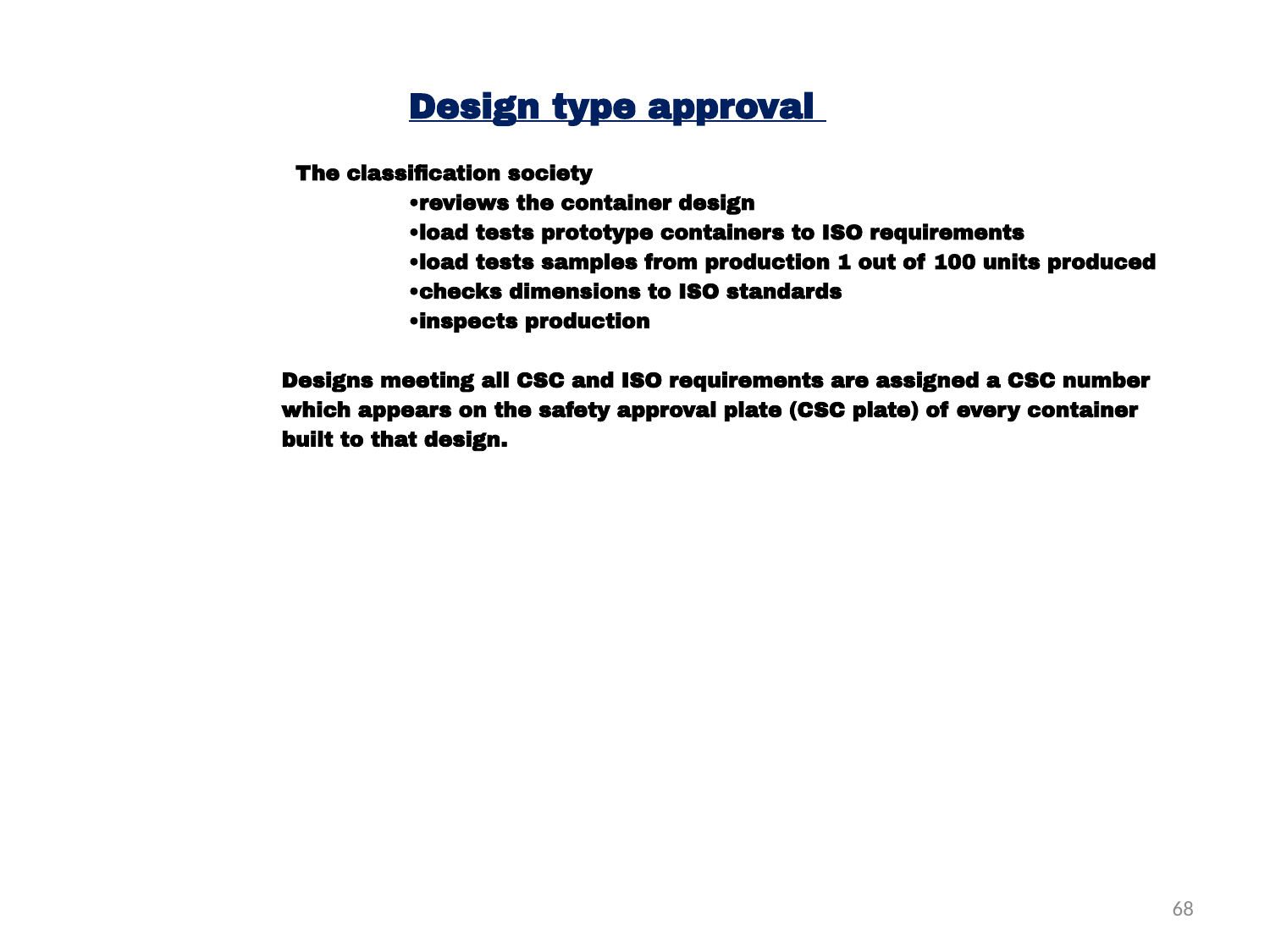

Design type approval

		  The classification society
			•reviews the container design
			•load tests prototype containers to ISO requirements
			•load tests samples from production 1 out of 100 units produced
			•checks dimensions to ISO standards
			•inspects production

		Designs meeting all CSC and ISO requirements are assigned a CSC number
		which appears on the safety approval plate (CSC plate) of every container
		built to that design.
68